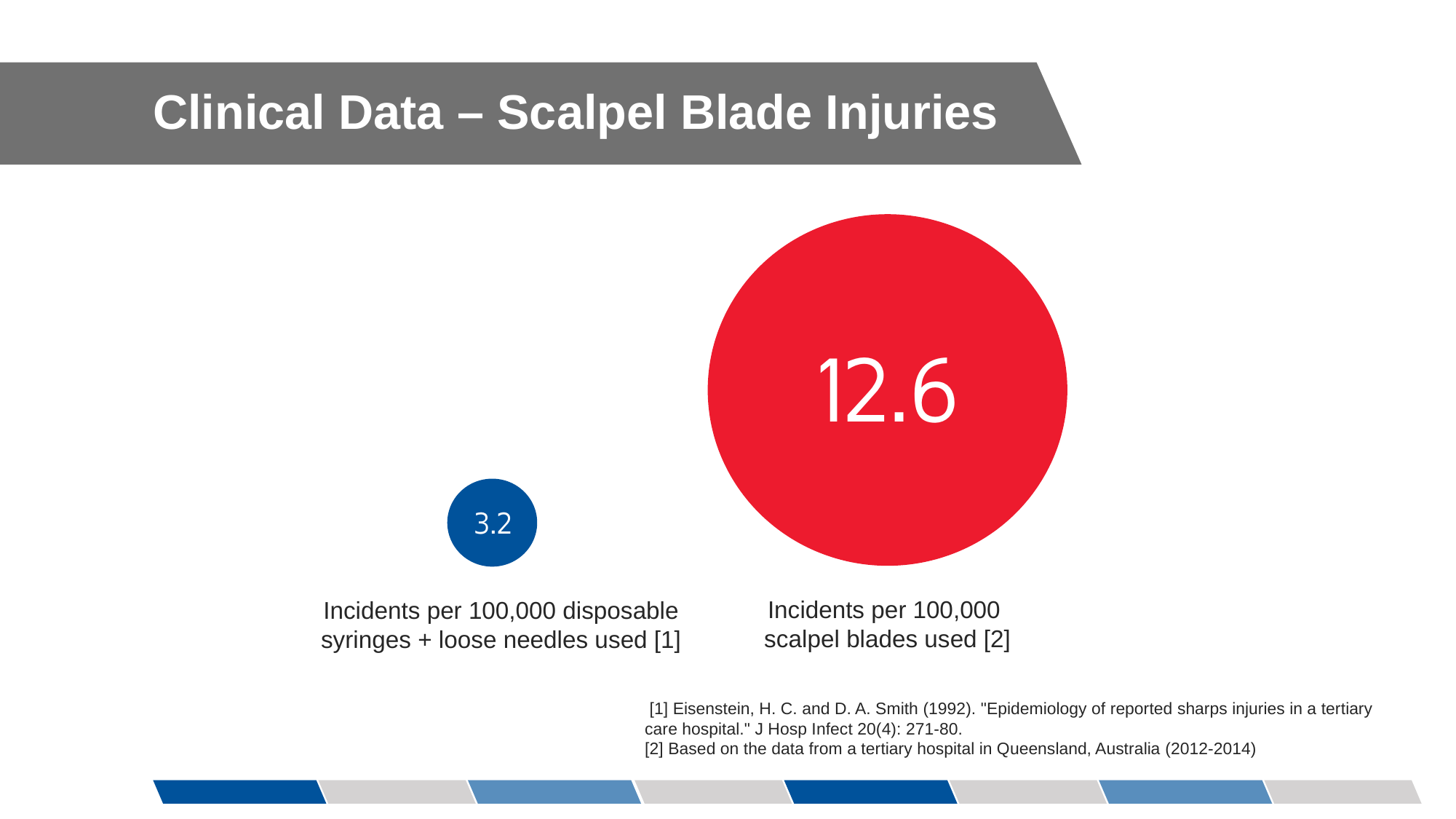

Clinical Data – Scalpel Blade Injuries

12.6

3.2
Incidents per 100,000
scalpel blades used [2]
Incidents per 100,000 disposable syringes + loose needles used [1]
 [1] Eisenstein, H. C. and D. A. Smith (1992). "Epidemiology of reported sharps injuries in a tertiary care hospital." J Hosp Infect 20(4): 271-80.
[2] Based on the data from a tertiary hospital in Queensland, Australia (2012-2014)